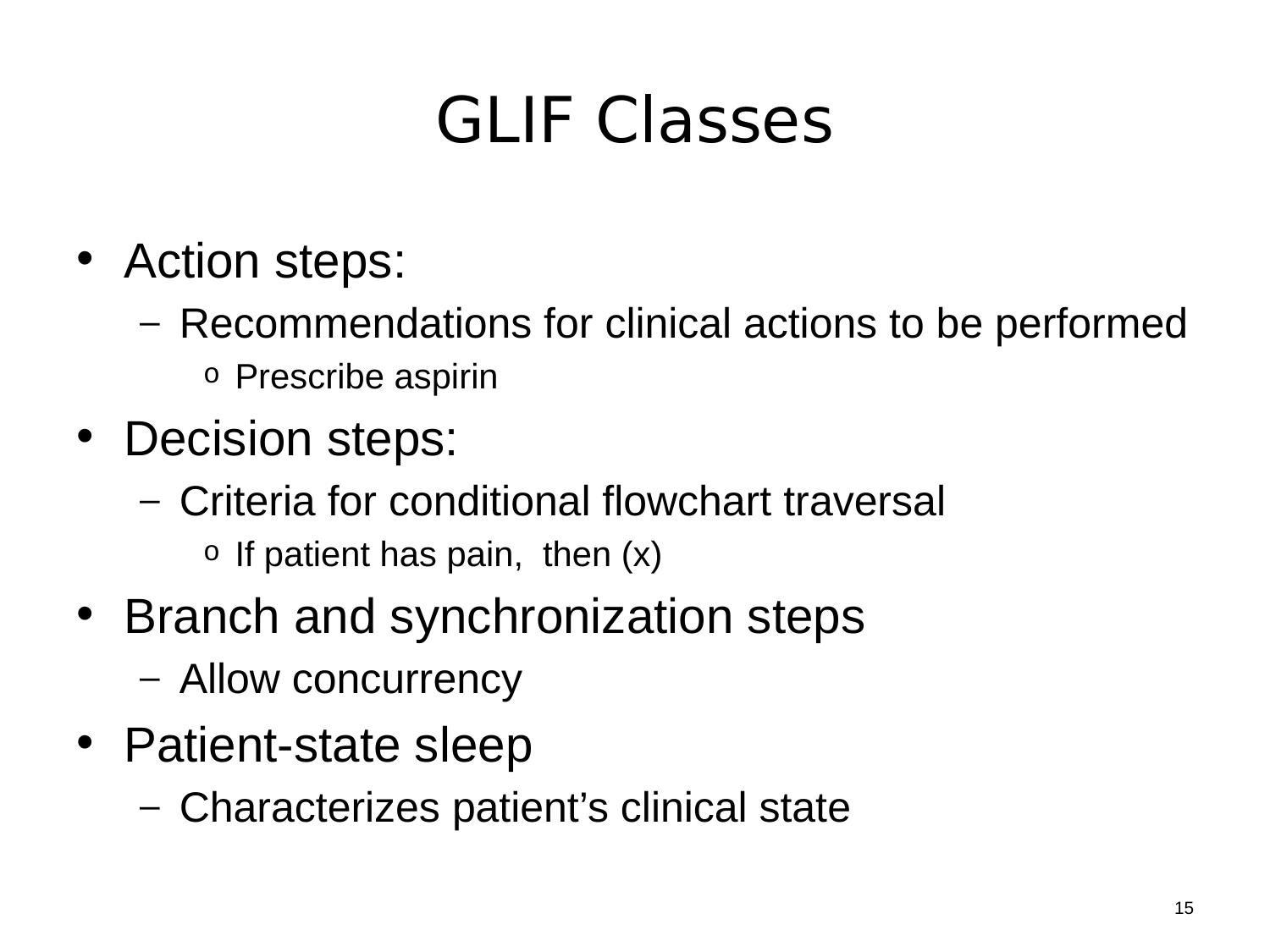

# GLIF Classes
Action steps:
Recommendations for clinical actions to be performed
Prescribe aspirin
Decision steps:
Criteria for conditional flowchart traversal
If patient has pain,  then (x)
Branch and synchronization steps
Allow concurrency
Patient-state sleep
Characterizes patient’s clinical state
15